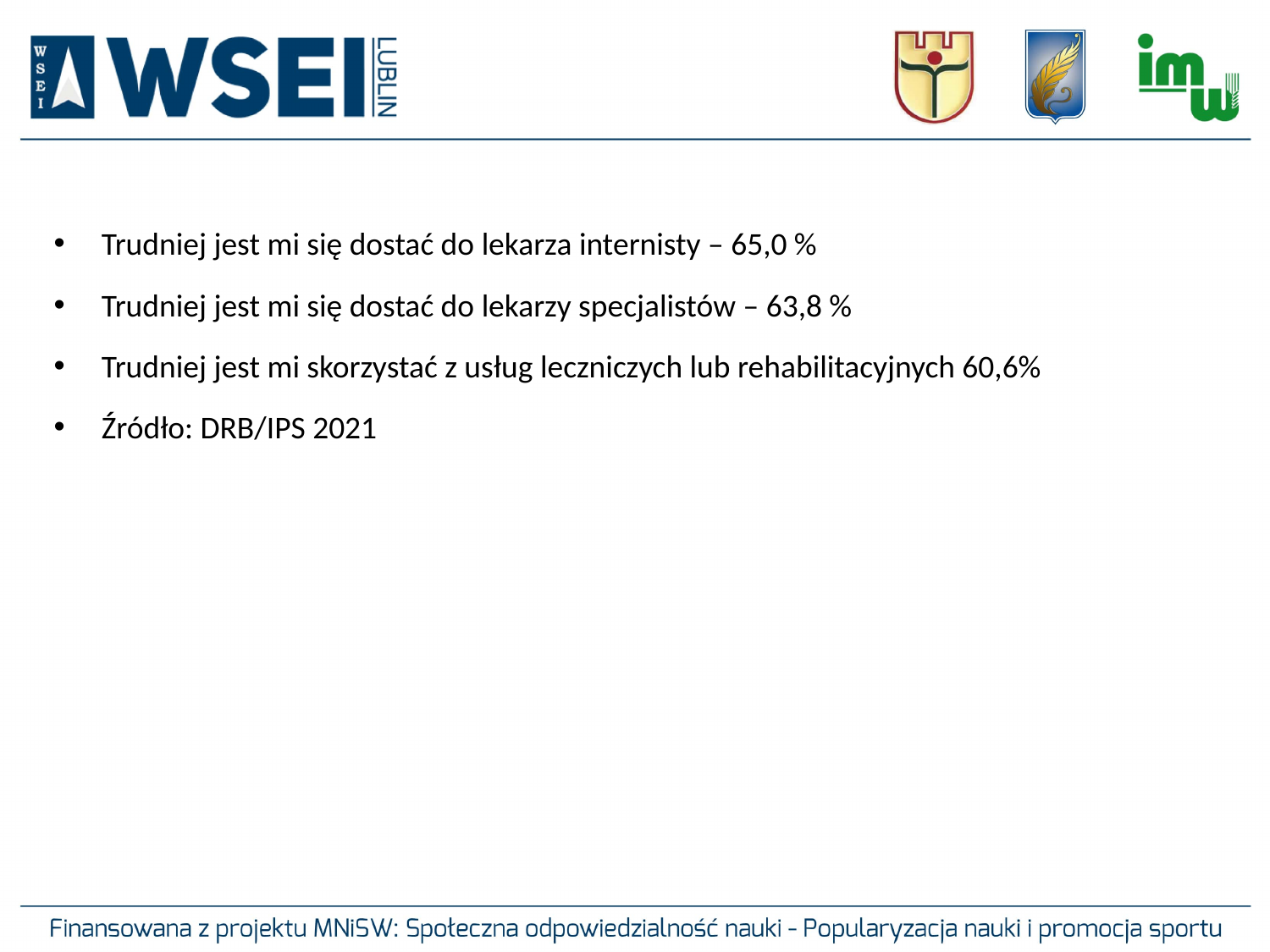

Trudniej jest mi się dostać do lekarza internisty – 65,0 %
Trudniej jest mi się dostać do lekarzy specjalistów – 63,8 %
Trudniej jest mi skorzystać z usług leczniczych lub rehabilitacyjnych 60,6%
Źródło: DRB/IPS 2021